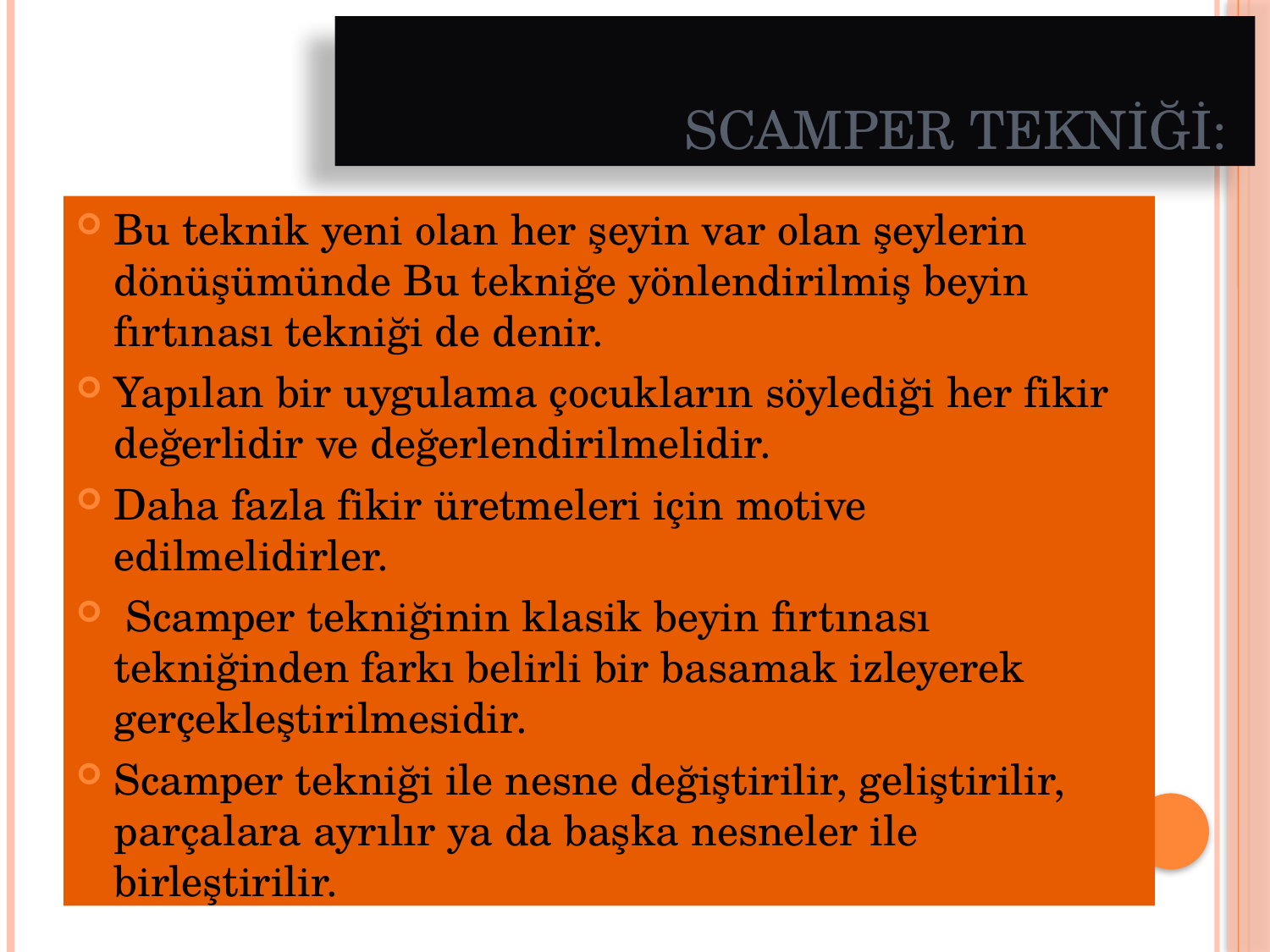

# SCAMPER TEKNİĞİ:
Bu teknik yeni olan her şeyin var olan şeylerin dönüşümünde Bu tekniğe yönlendirilmiş beyin fırtınası tekniği de denir.
Yapılan bir uygulama çocukların söylediği her fikir değerlidir ve değerlendirilmelidir.
Daha fazla fikir üretmeleri için motive edilmelidirler.
 Scamper tekniğinin klasik beyin fırtınası tekniğinden farkı belirli bir basamak izleyerek gerçekleştirilmesidir.
Scamper tekniği ile nesne değiştirilir, geliştirilir, parçalara ayrılır ya da başka nesneler ile birleştirilir.